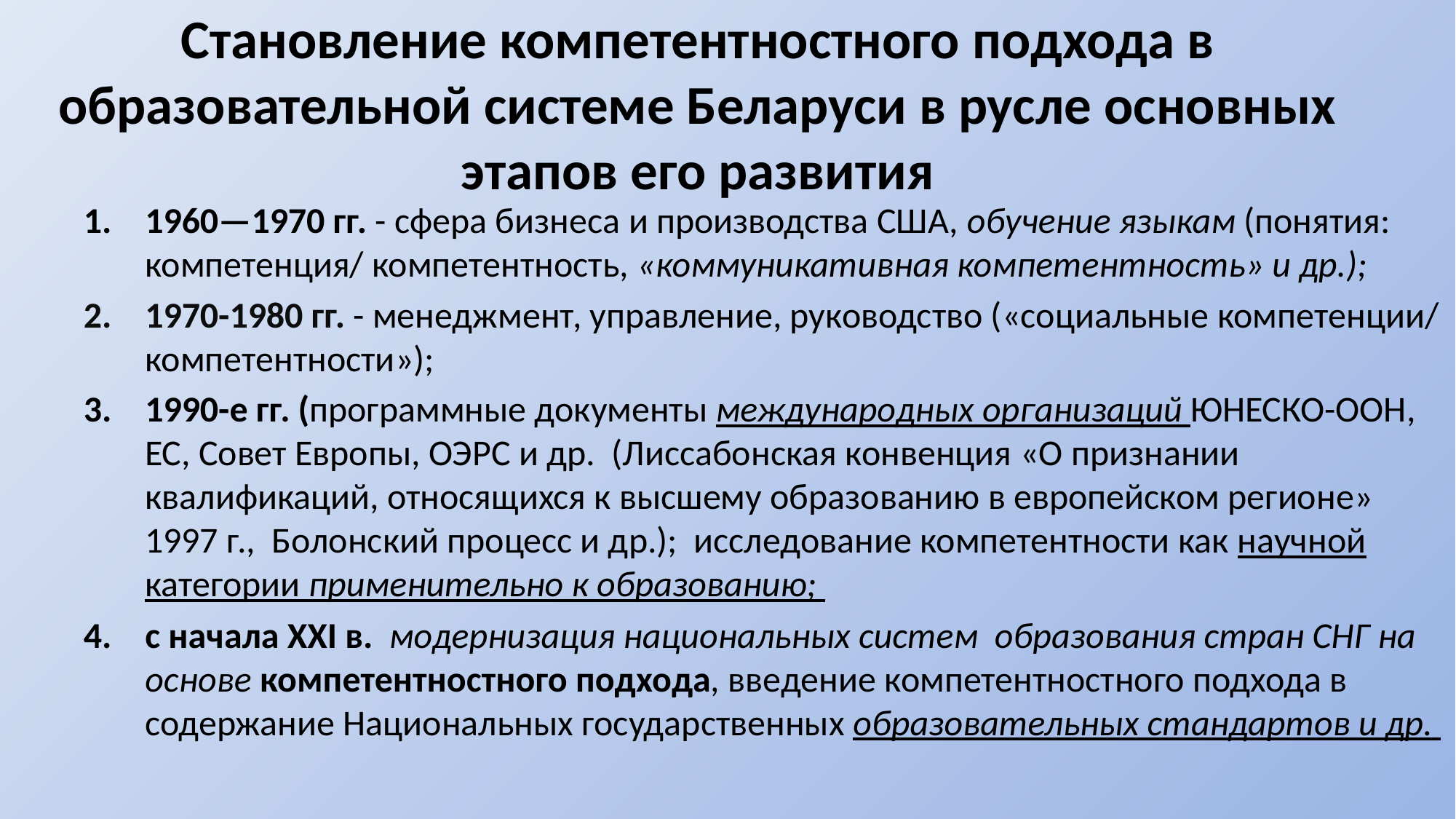

# Становление компетентностного подхода в образовательной системе Беларуси в русле основных этапов его развития
1960—1970 гг. - сфера бизнеса и производства США, обучение языкам (понятия: компетенция/ компетентность, «коммуникативная компетентность» и др.);
1970-1980 гг. - менеджмент, управление, руководство («социальные компетенции/ компетентности»);
1990-е гг. (программные документы международных организаций ЮНЕСКО-ООН, ЕС, Совет Европы, ОЭРС и др.  (Лиссабонская конвенция «О признании квалификаций, относящихся к высшему образованию в европейском регионе» 1997 г.,  Болонский процесс и др.);  исследование компетентности как научной категории применительно к образованию;
с начала XXI в.  модернизация национальных систем  образования стран СНГ на основе компетентностного подхода, введение компетентностного подхода в содержание Национальных государственных образовательных стандартов и др.